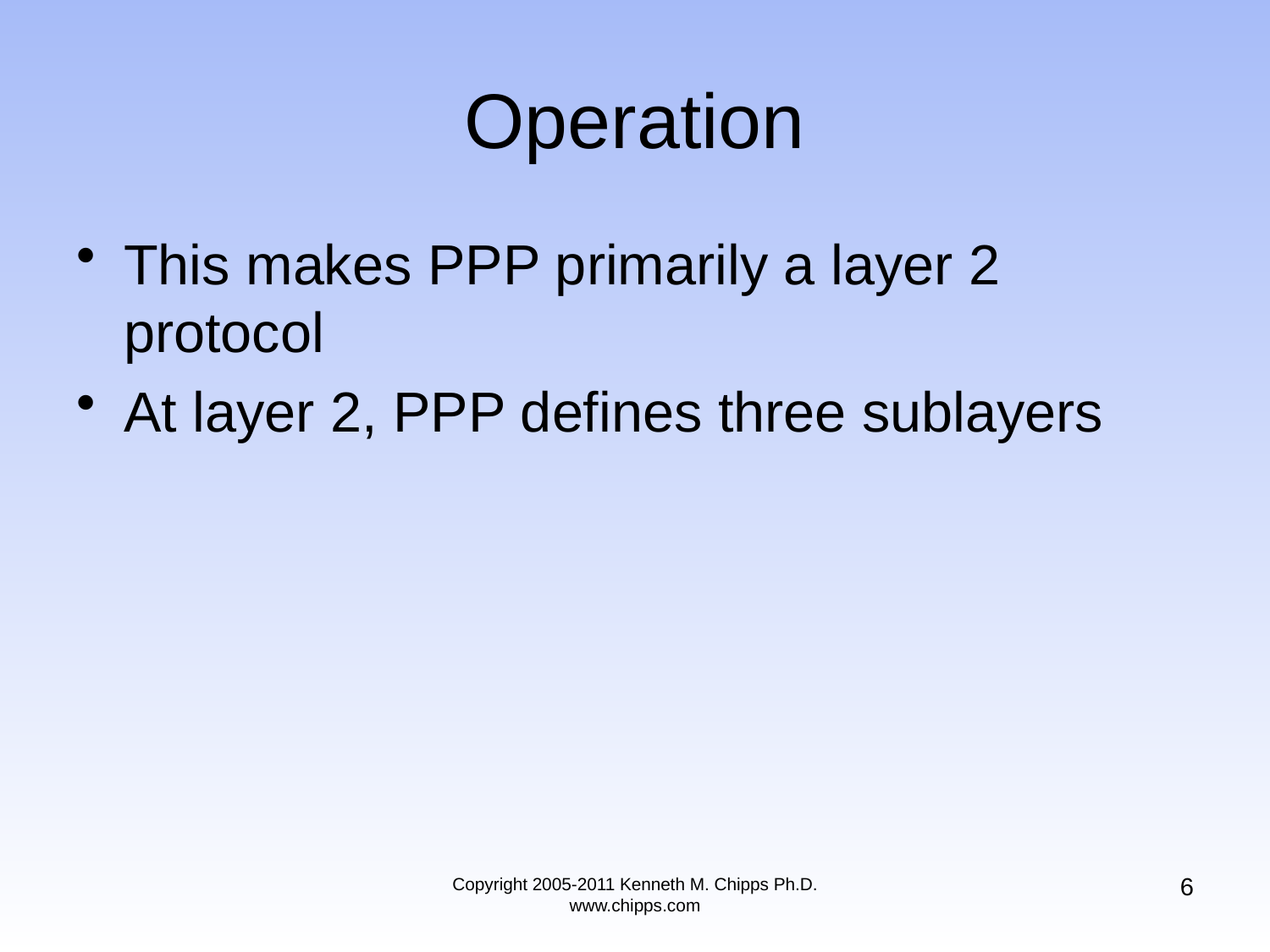

# Operation
This makes PPP primarily a layer 2 protocol
At layer 2, PPP defines three sublayers
6
Copyright 2005-2011 Kenneth M. Chipps Ph.D. www.chipps.com